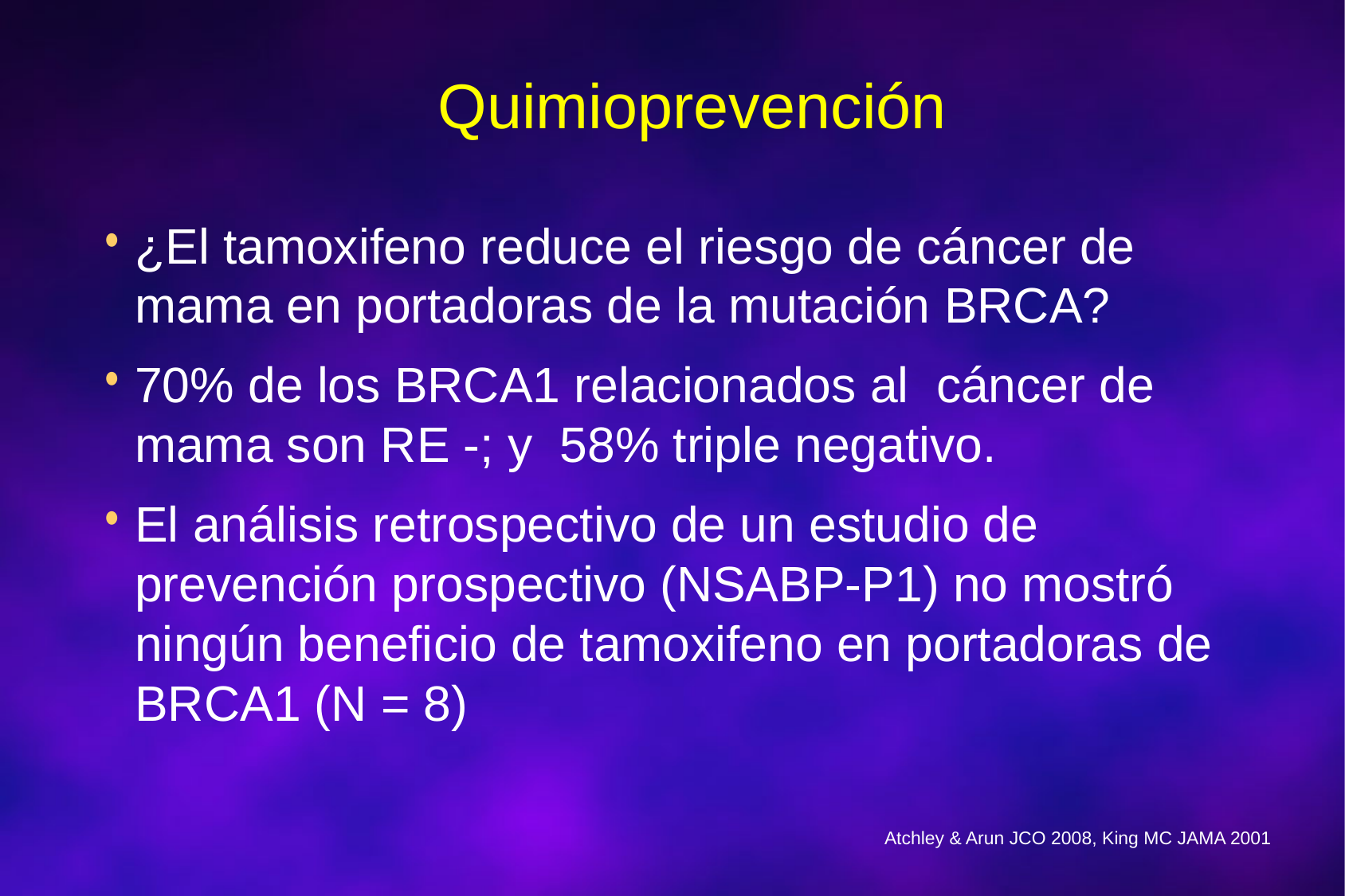

# Quimioprevención
¿El tamoxifeno reduce el riesgo de cáncer de mama en portadoras de la mutación BRCA?
70% de los BRCA1 relacionados al  cáncer de mama son RE -; y  58% triple negativo.
El análisis retrospectivo de un estudio de prevención prospectivo (NSABP-P1) no mostró ningún beneficio de tamoxifeno en portadoras de BRCA1 (N = 8)

Atchley & Arun JCO 2008, King MC JAMA 2001